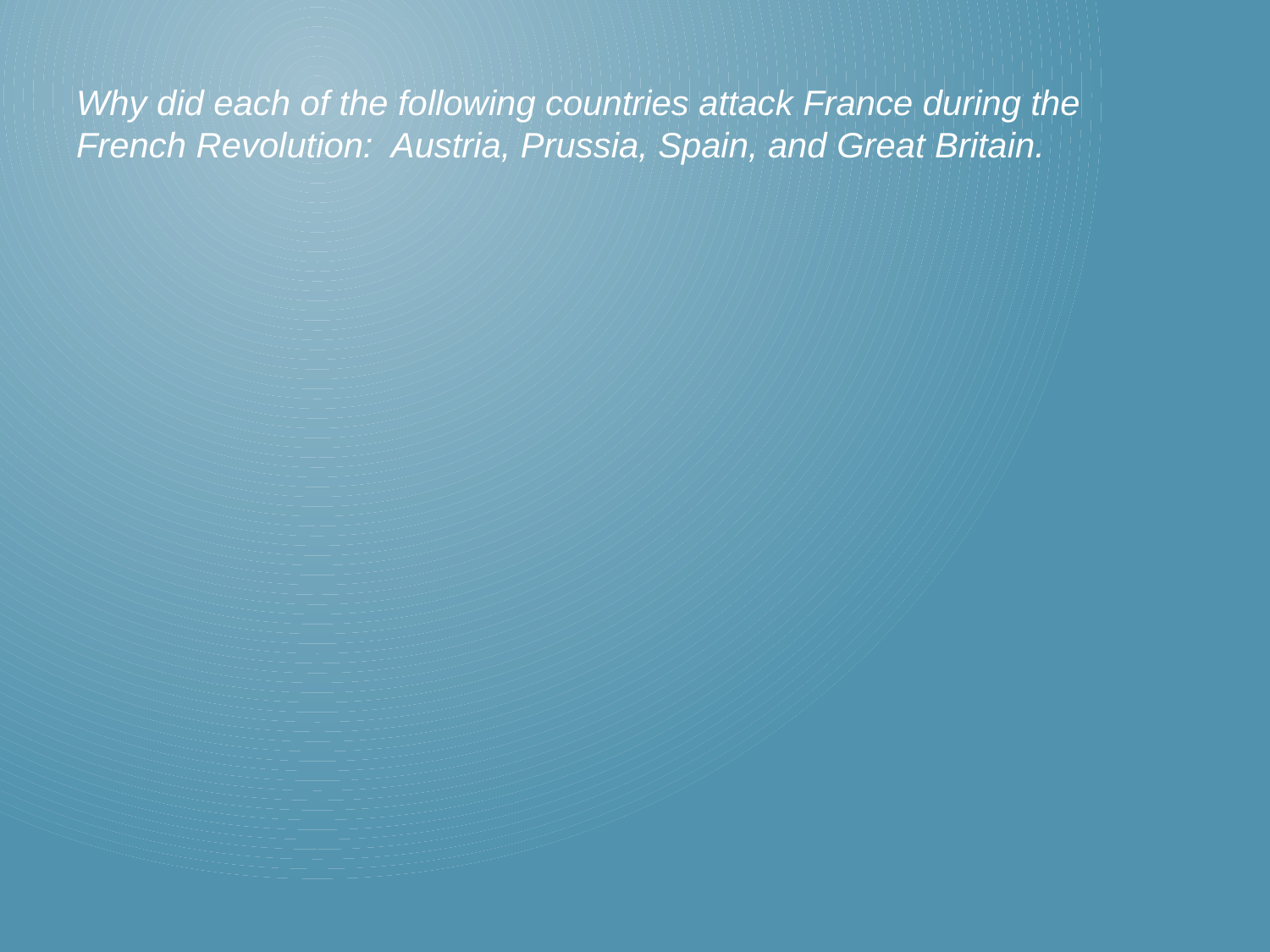

Why did each of the following countries attack France during the French Revolution:  Austria, Prussia, Spain, and Great Britain.
#